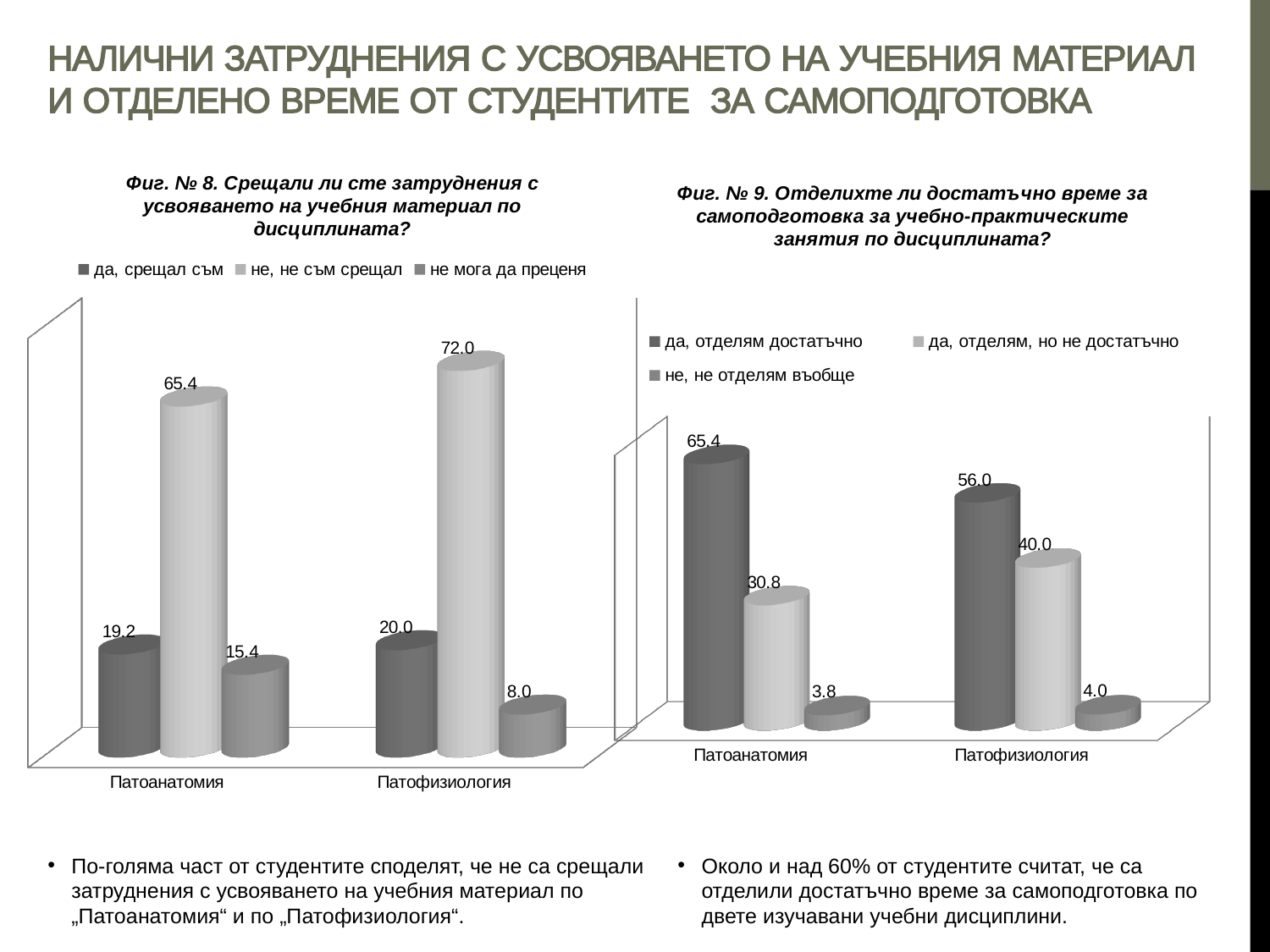

# НАЛИЧНИ ЗАТРУДНЕНИЯ С УСВОЯВАНЕТО НА УЧЕБНИЯ МАТЕРИАЛ И ОТДЕЛЕНО ВРЕМЕ ОТ СТУДЕНТИТЕ  ЗА САМОПОДГОТОВКА

[unsupported chart]

[unsupported chart]

По-голяма част от студентите споделят, че не са срещали затруднения с усвояването на учебния материал по „Патоанатомия“ и по „Патофизиология“.
Около и над 60% от студентите считат, че са отделили достатъчно време за самоподготовка по двете изучавани учебни дисциплини.